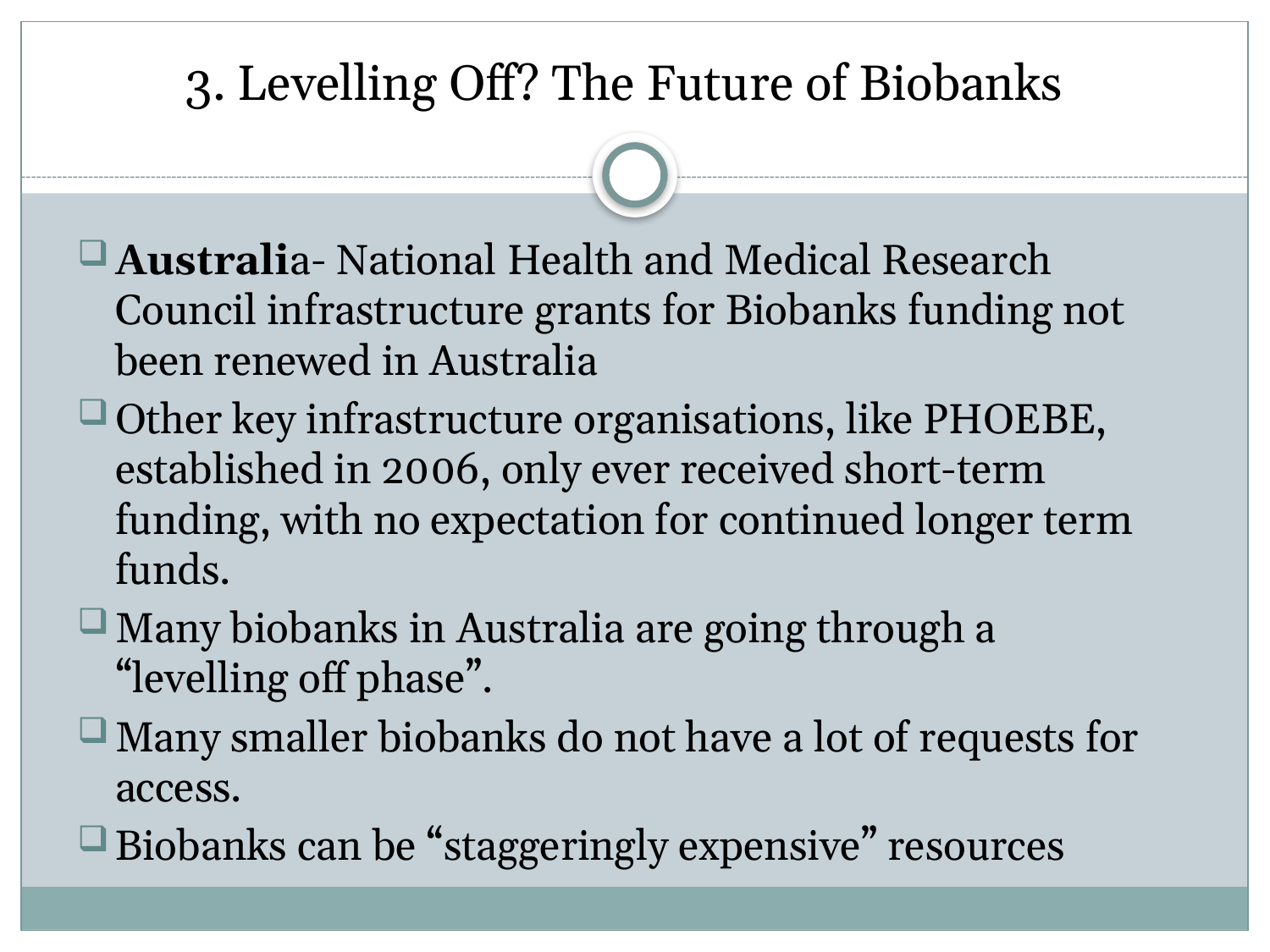

# 3. Levelling Off? The Future of Biobanks

Australia- National Health and Medical Research Council infrastructure grants for Biobanks funding not been renewed in Australia
Other key infrastructure organisations, like PHOEBE, established in 2006, only ever received short-term funding, with no expectation for continued longer term funds.
Many biobanks in Australia are going through a “levelling off phase”.
Many smaller biobanks do not have a lot of requests for access.
Biobanks can be “staggeringly expensive” resources